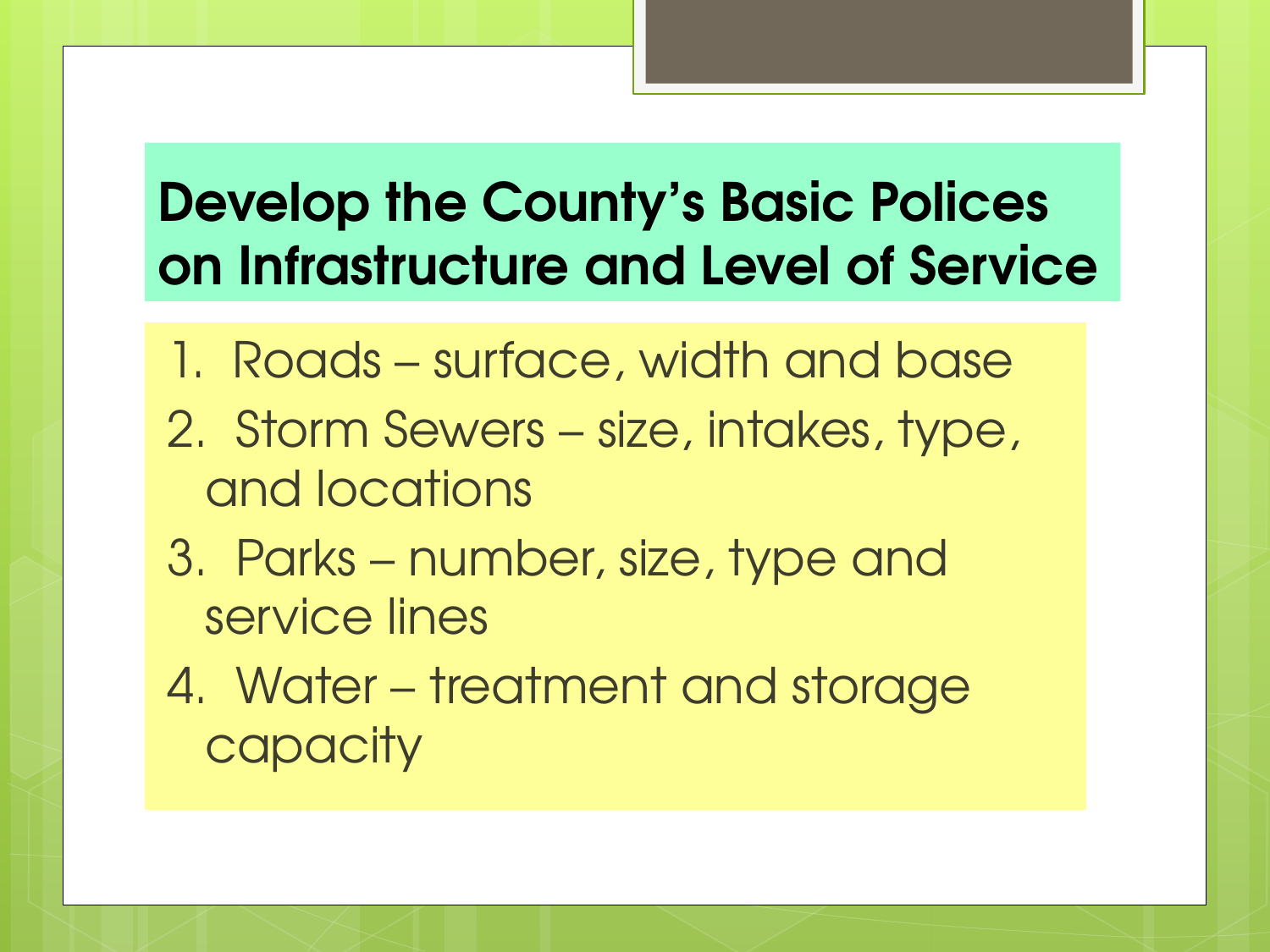

# Develop the County’s Basic Polices on Infrastructure and Level of Service
1.  Roads – surface, width and base
2.  Storm Sewers – size, intakes, type, and locations
3.  Parks – number, size, type and service lines
4.  Water – treatment and storage capacity